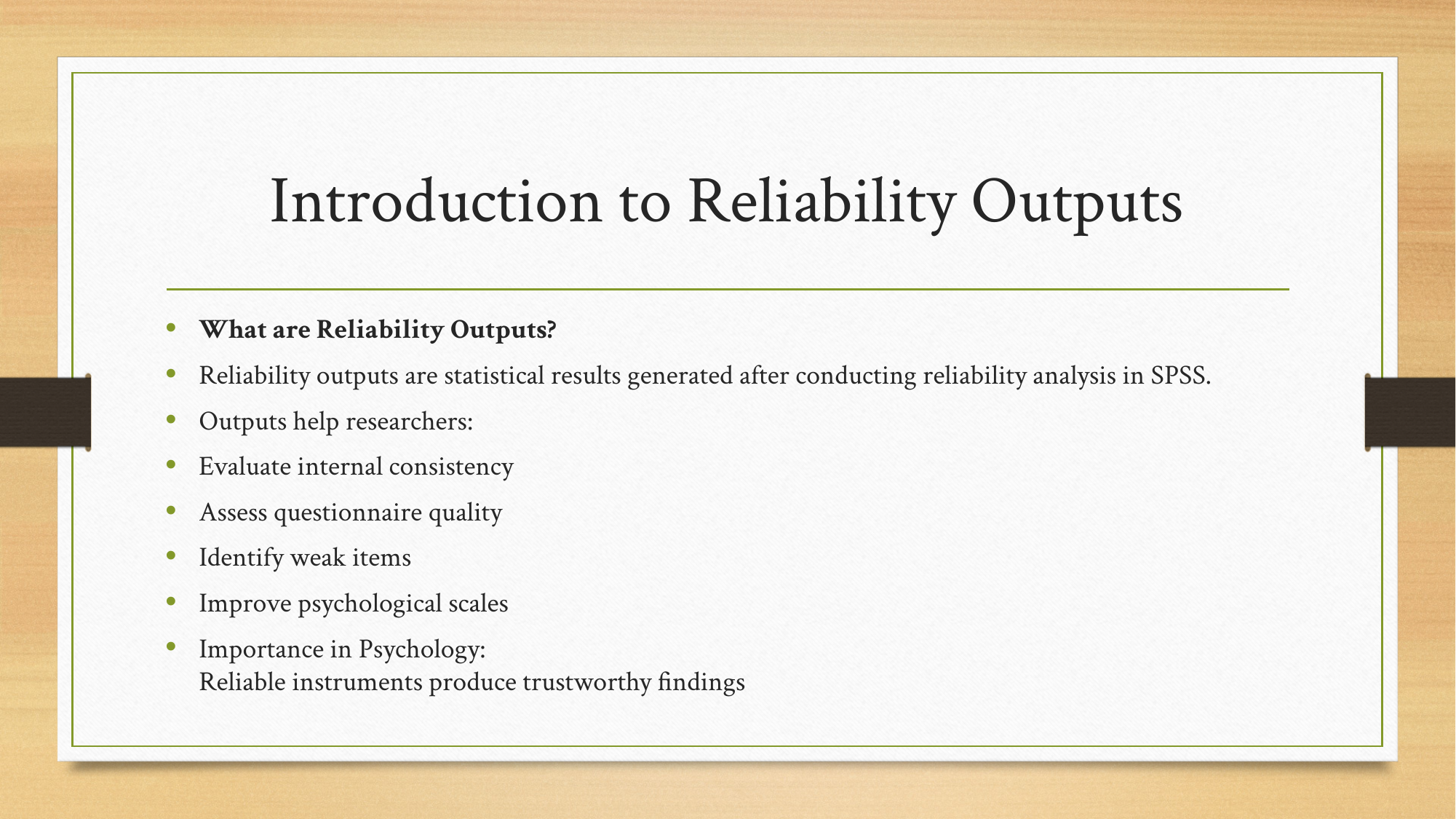

# Introduction to Reliability Outputs
What are Reliability Outputs?
Reliability outputs are statistical results generated after conducting reliability analysis in SPSS.
Outputs help researchers:
Evaluate internal consistency
Assess questionnaire quality
Identify weak items
Improve psychological scales
Importance in Psychology:
Reliable instruments produce trustworthy findings